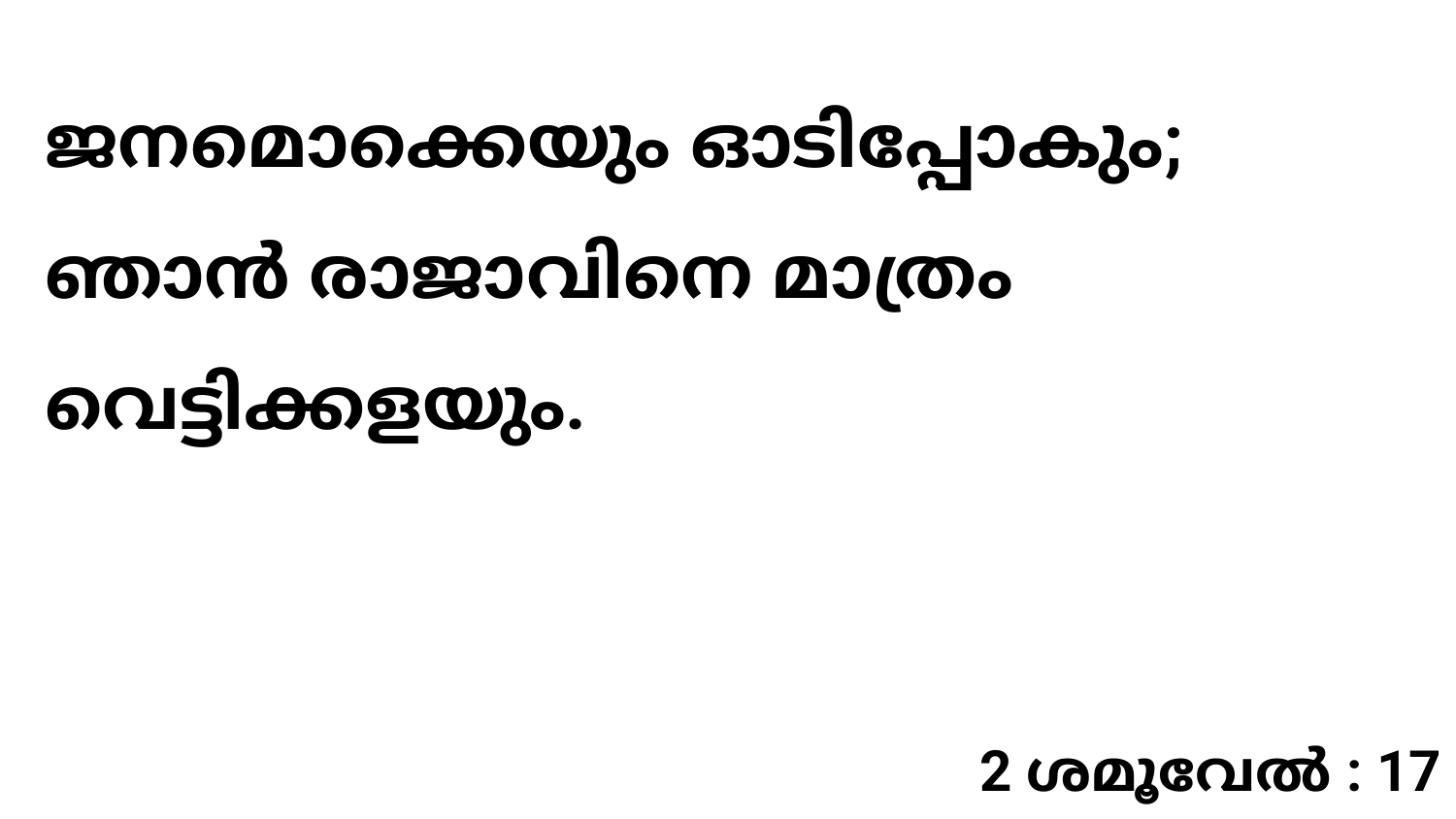

ജനമൊക്കെയും ഓടിപ്പോകും; ഞാൻ രാജാവിനെ മാത്രം വെട്ടിക്കളയും.
2 ശമൂവേൽ : 17